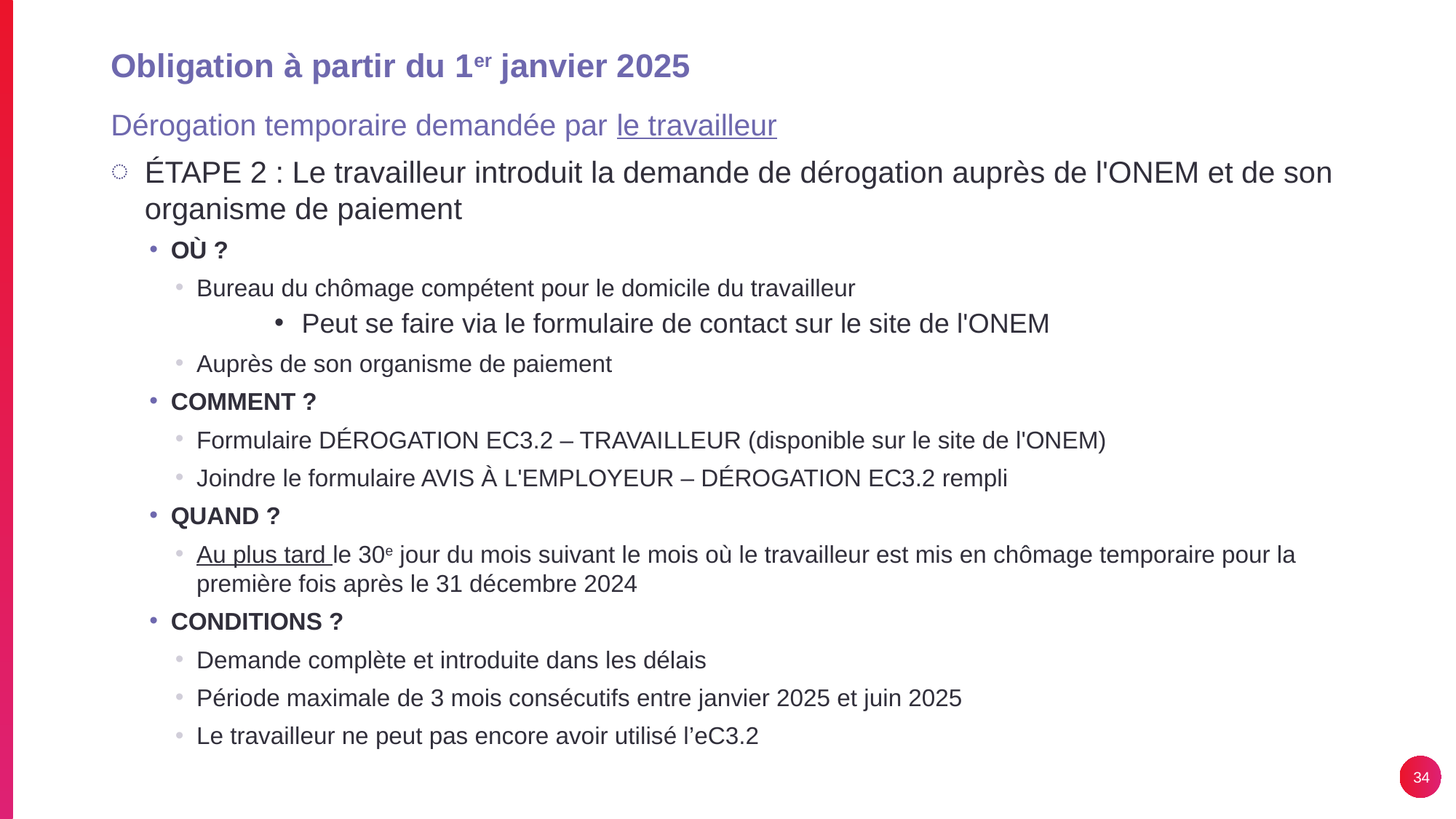

# Obligation à partir du 1er janvier 2025
Dérogation temporaire demandée par le travailleur

ÉTAPE 2 : Le travailleur introduit la demande de dérogation auprès de l'ONEM et de son organisme de paiement
OÙ ?
Bureau du chômage compétent pour le domicile du travailleur
Peut se faire via le formulaire de contact sur le site de l'ONEM
Auprès de son organisme de paiement
COMMENT ?
Formulaire DÉROGATION EC3.2 – TRAVAILLEUR (disponible sur le site de l'ONEM)
Joindre le formulaire AVIS À L'EMPLOYEUR – DÉROGATION EC3.2 rempli
QUAND ?
Au plus tard le 30e jour du mois suivant le mois où le travailleur est mis en chômage temporaire pour la première fois après le 31 décembre 2024
CONDITIONS ?
Demande complète et introduite dans les délais
Période maximale de 3 mois consécutifs entre janvier 2025 et juin 2025
Le travailleur ne peut pas encore avoir utilisé l’eC3.2

34